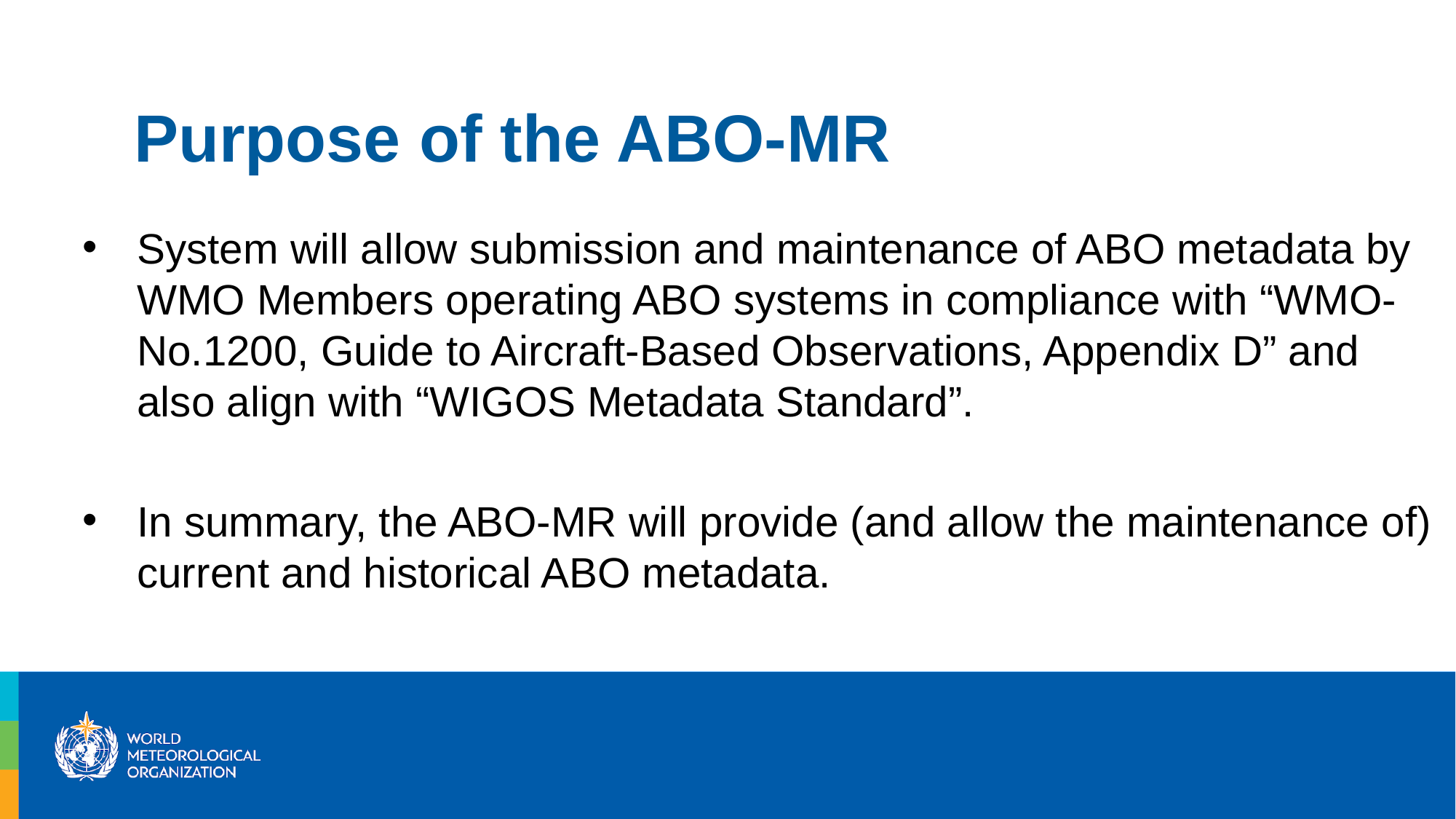

Purpose of the ABO-MR
System will allow submission and maintenance of ABO metadata by WMO Members operating ABO systems in compliance with “WMO-No.1200, Guide to Aircraft-Based Observations, Appendix D” and also align with “WIGOS Metadata Standard”.

In summary, the ABO-MR will provide (and allow the maintenance of) current and historical ABO metadata.